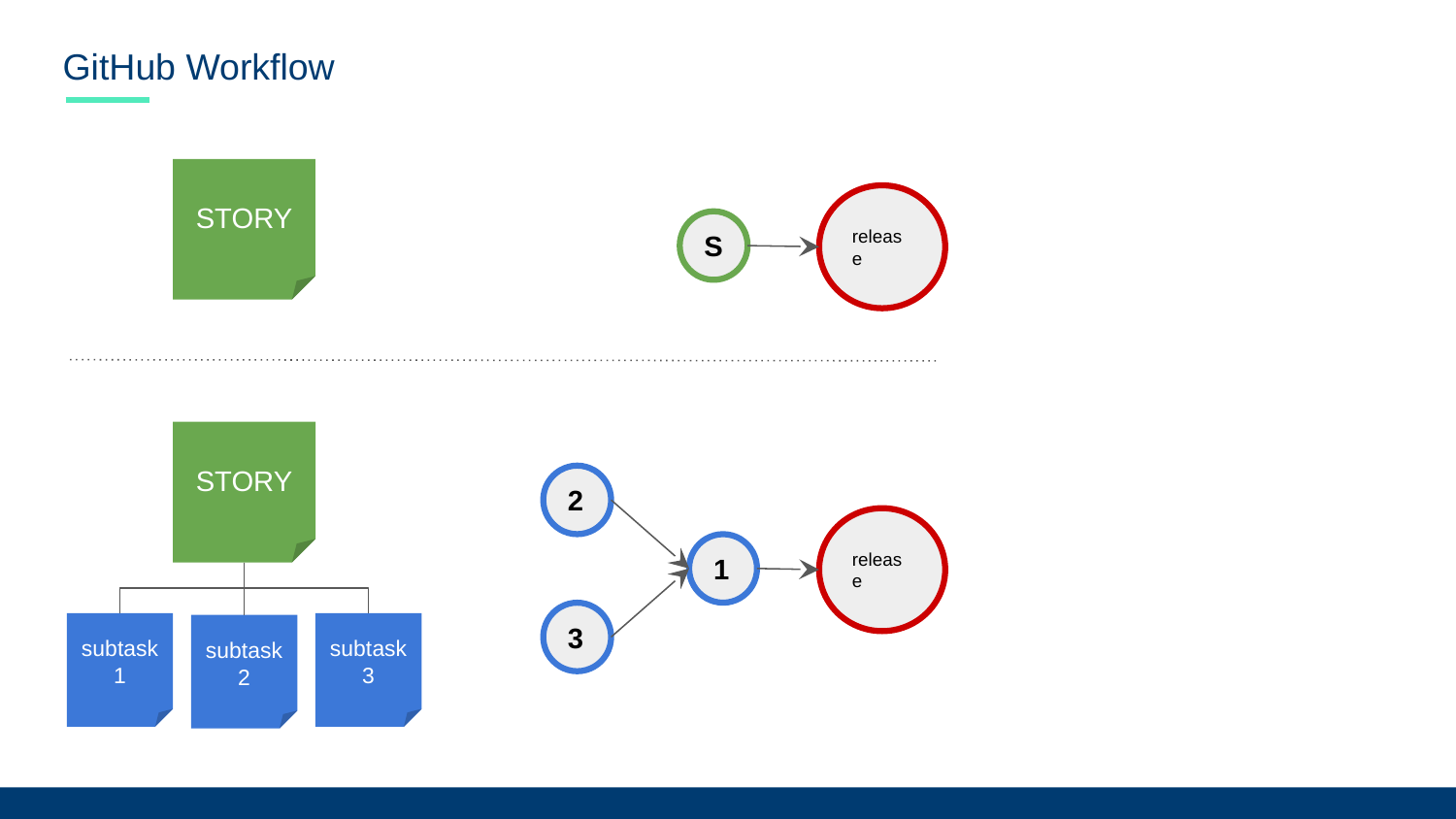

# GitHub Workflow
STORY
release
S
STORY
2
release
1
3
subtask 1
subtask 3
subtask 2